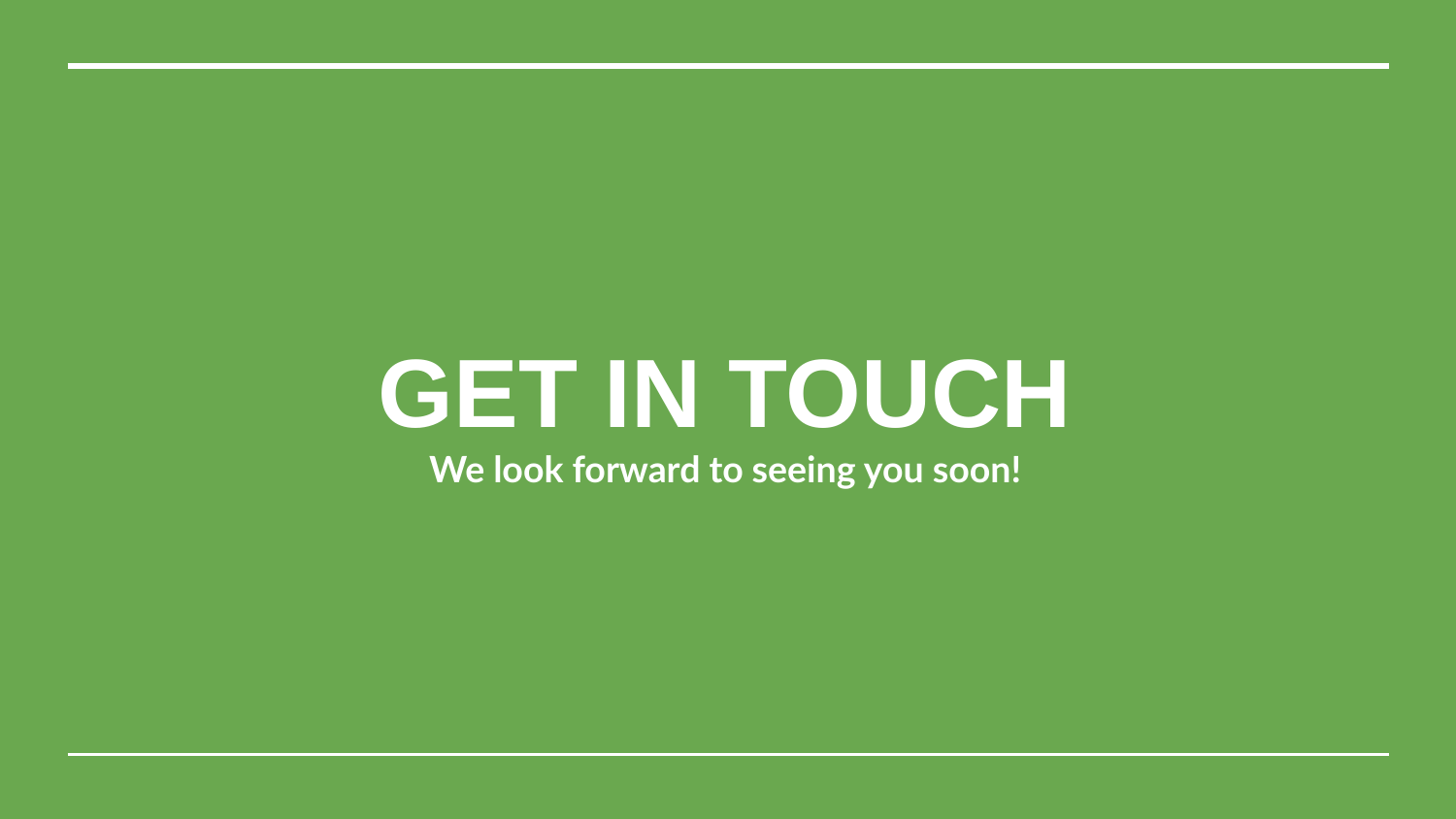

# GET IN TOUCH We look forward to seeing you soon!